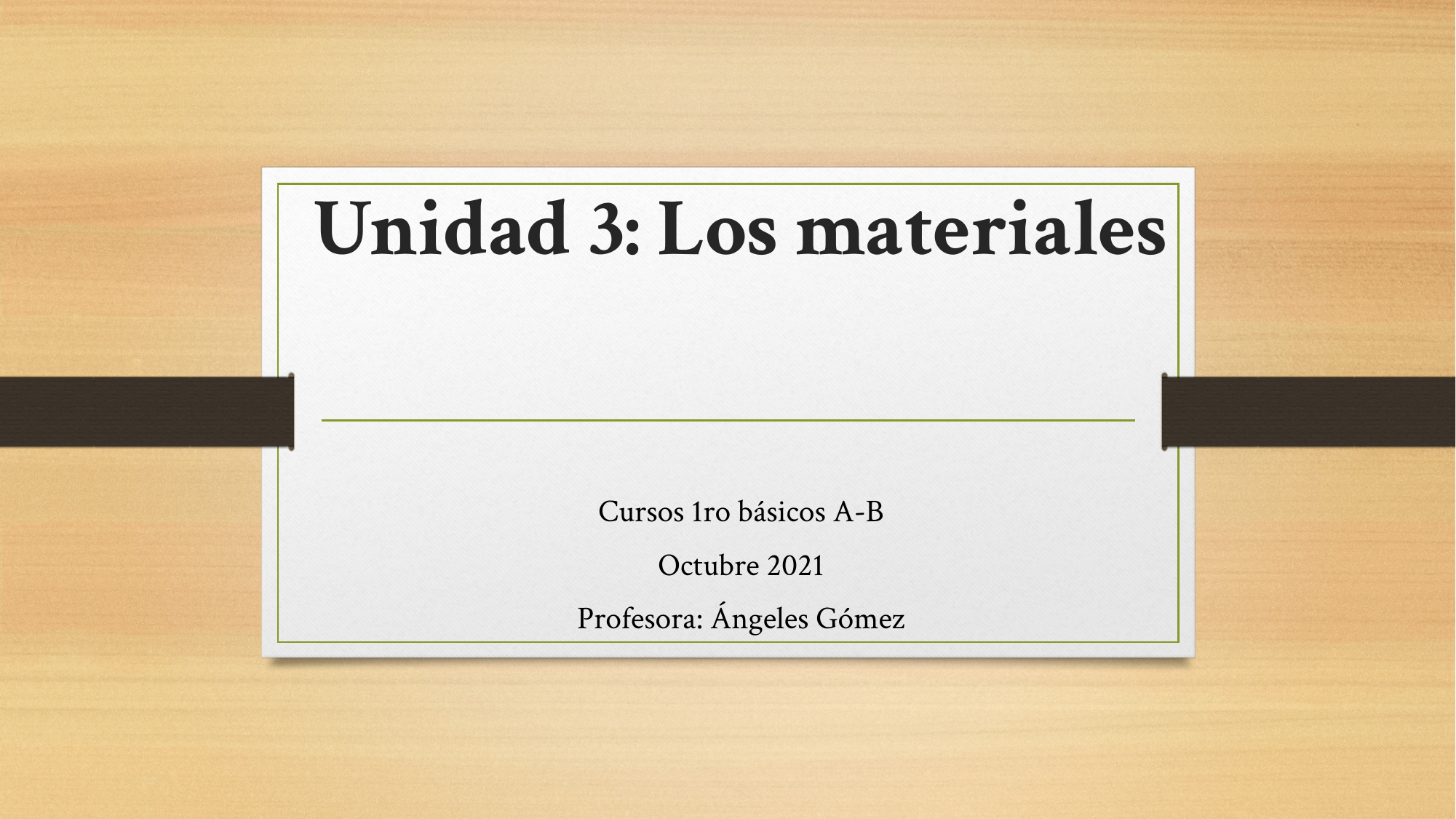

# Unidad 3: Los materiales
Cursos 1ro básicos A-B
Octubre 2021
Profesora: Ángeles Gómez